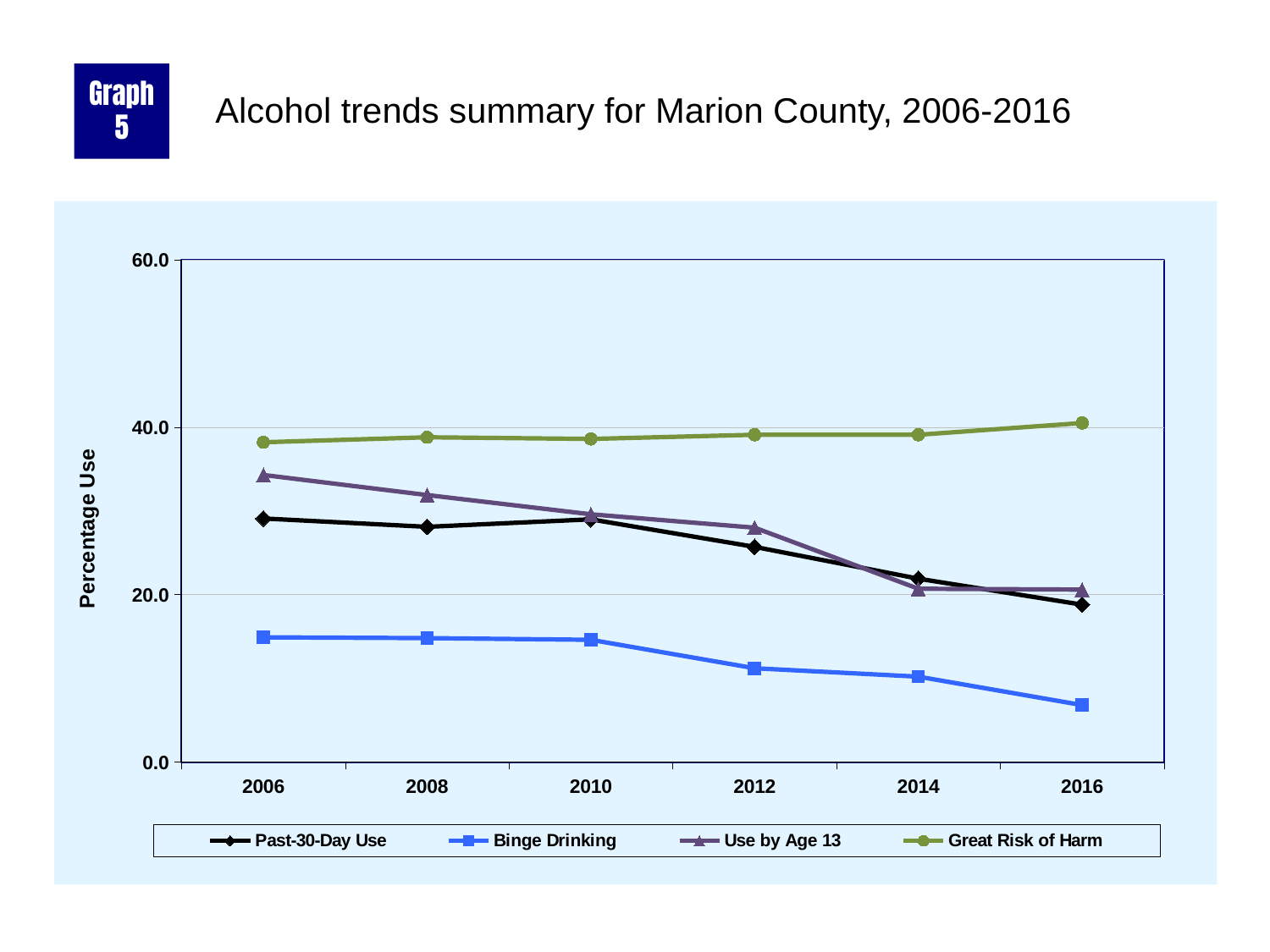

Graph 5
Alcohol trends summary for Marion County, 2006-2016

### Chart

| Category | Past-30-Day Use | Binge Drinking | Use by Age 13 | Great Risk of Harm |
|---|---|---|---|---|
| 2006 | 29.1 | 14.9 | 34.3 | 38.2 |
| 2008 | 28.1 | 14.8 | 31.9 | 38.8 |
| 2010 | 29.0 | 14.6 | 29.6 | 38.6 |
| 2012 | 25.7 | 11.2 | 28.0 | 39.1 |
| 2014 | 21.9 | 10.2 | 20.7 | 39.1 |
| 2016 | 18.8 | 6.8 | 20.6 | 40.5 |